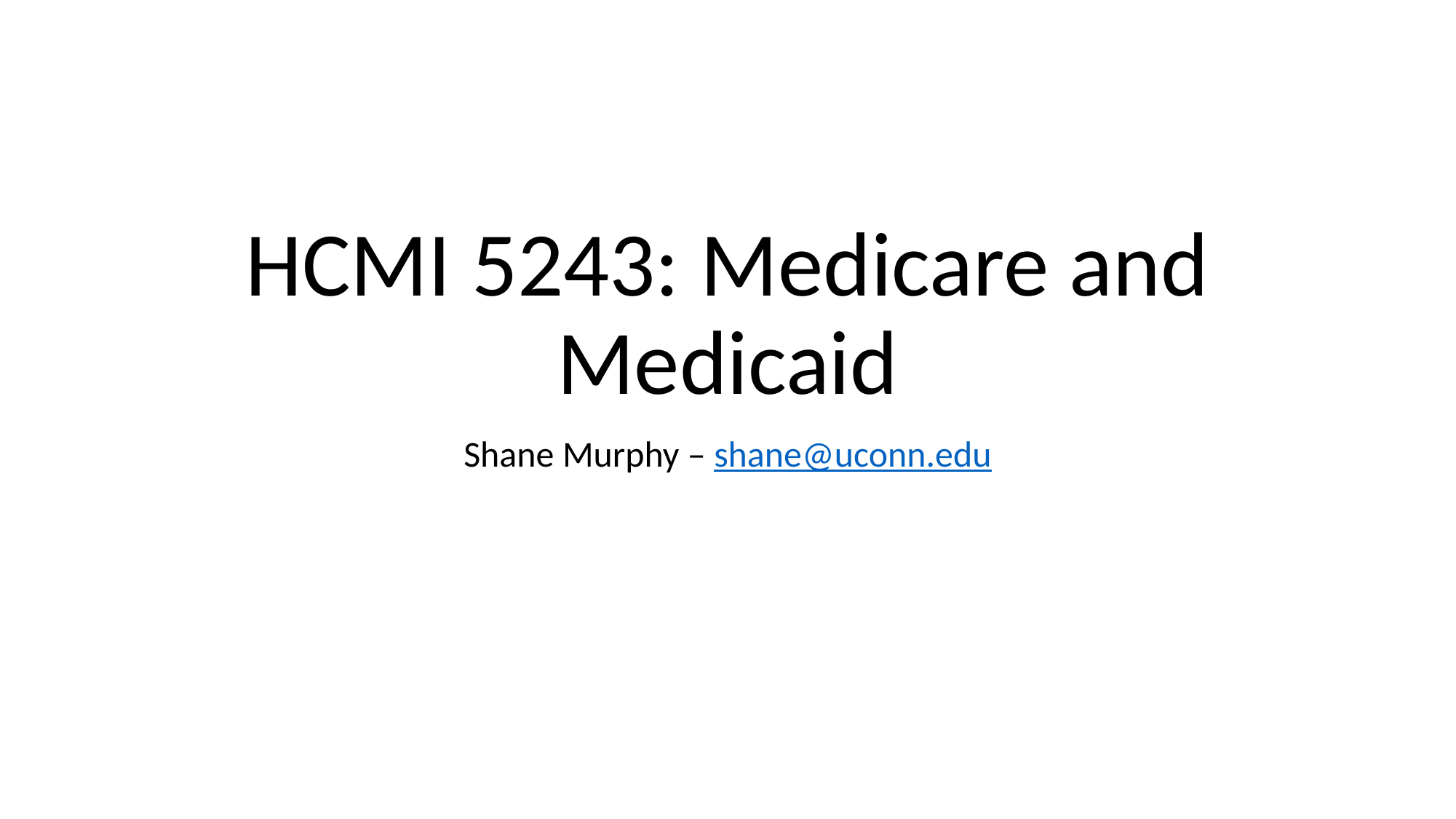

# HCMI 5243: Medicare and Medicaid
Shane Murphy – shane@uconn.edu